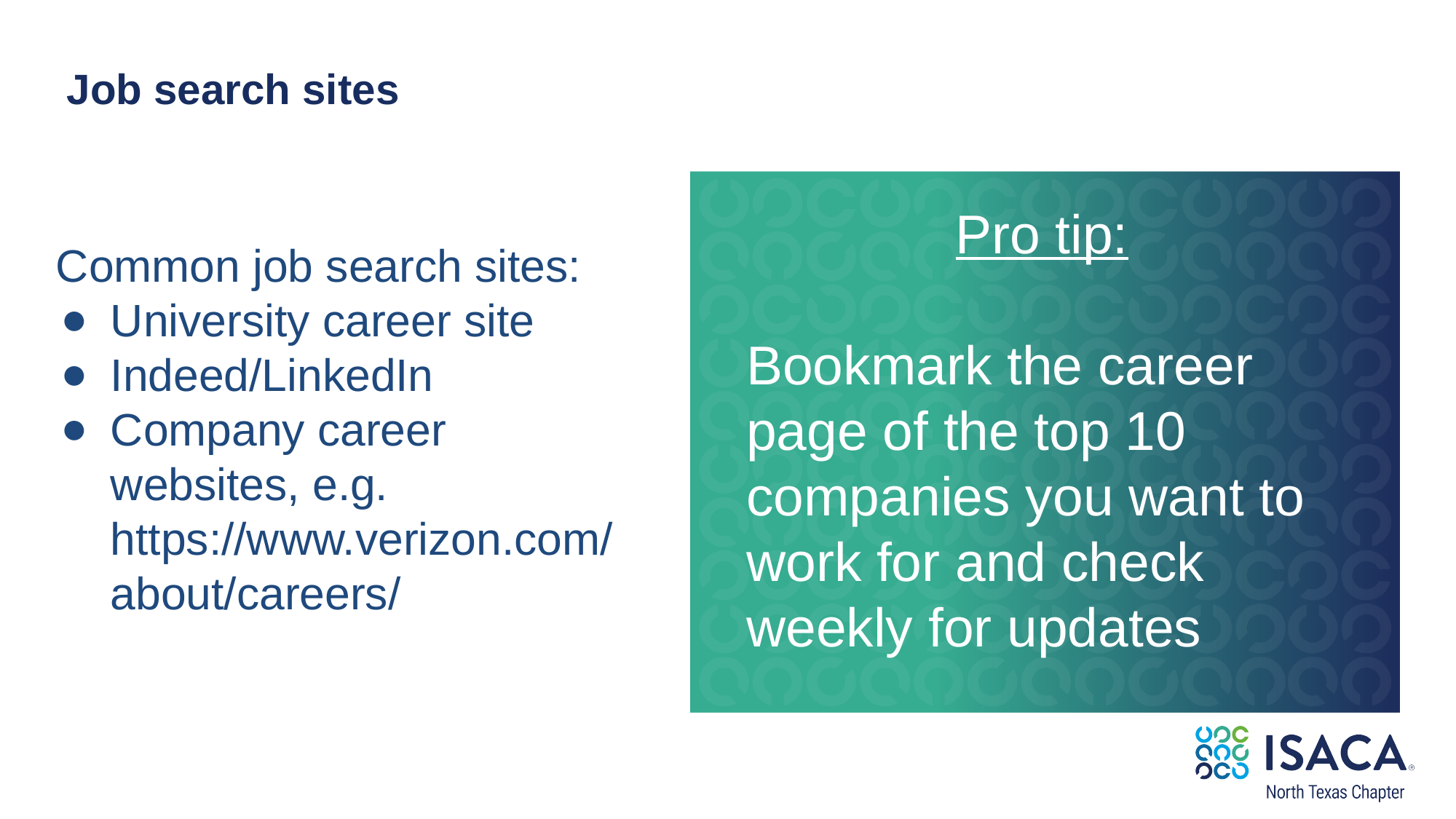

Job search sites
Pro tip:

Bookmark the career page of the top 10 companies you want to work for and check weekly for updates
Common job search sites:
University career site
Indeed/LinkedIn
Company career websites, e.g. https://www.verizon.com/about/careers/